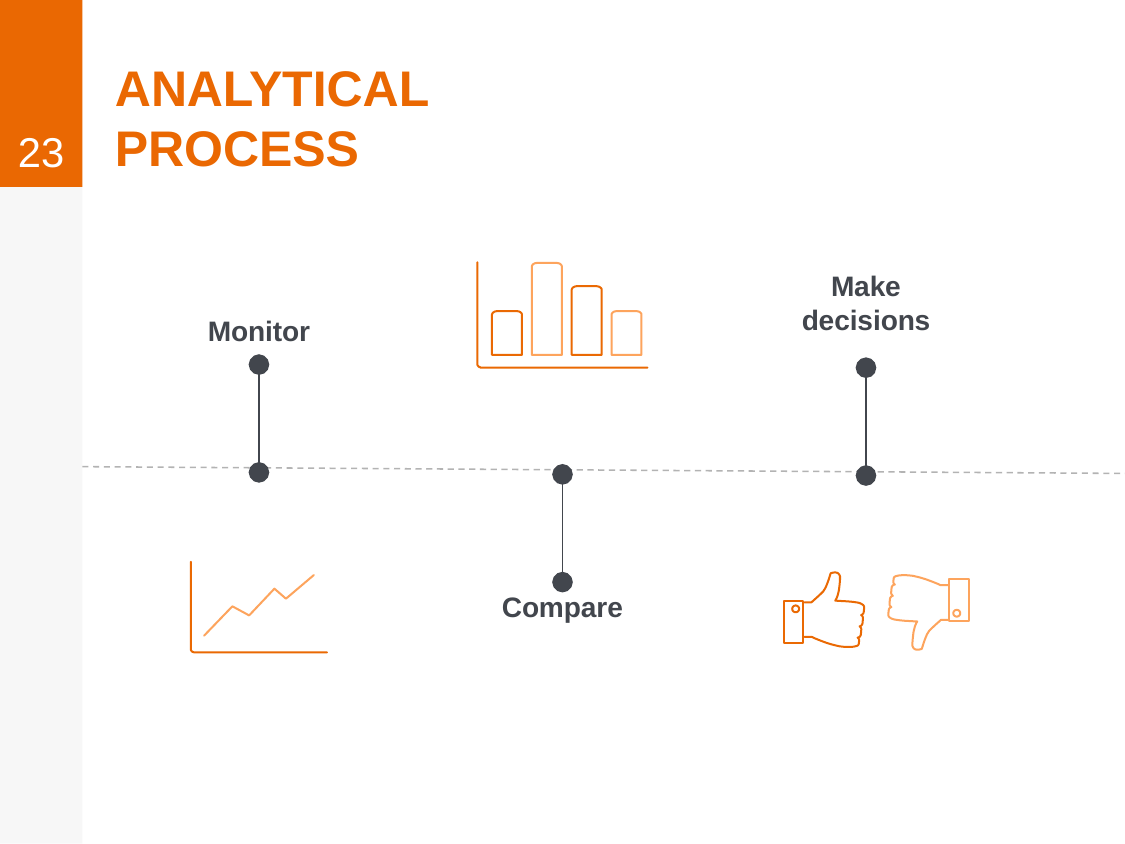

23
# Analytical process
Make decisions

Monitor

Compare